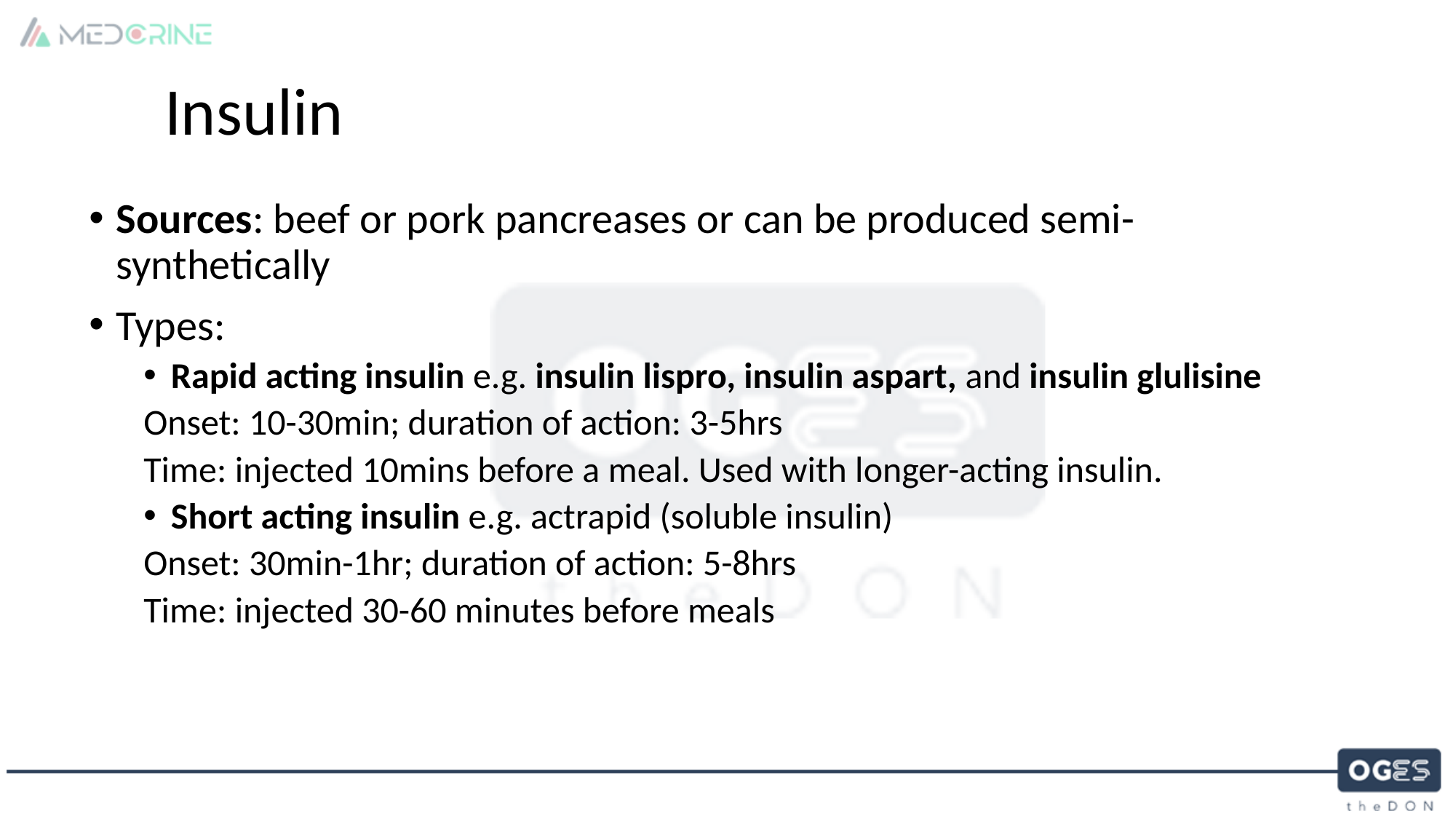

# Insulin
Sources: beef or pork pancreases or can be produced semi-synthetically
Types:
Rapid acting insulin e.g. insulin lispro, insulin aspart, and insulin glulisine
Onset: 10-30min; duration of action: 3-5hrs
Time: injected 10mins before a meal. Used with longer-acting insulin.
Short acting insulin e.g. actrapid (soluble insulin)
Onset: 30min-1hr; duration of action: 5-8hrs
Time: injected 30-60 minutes before meals